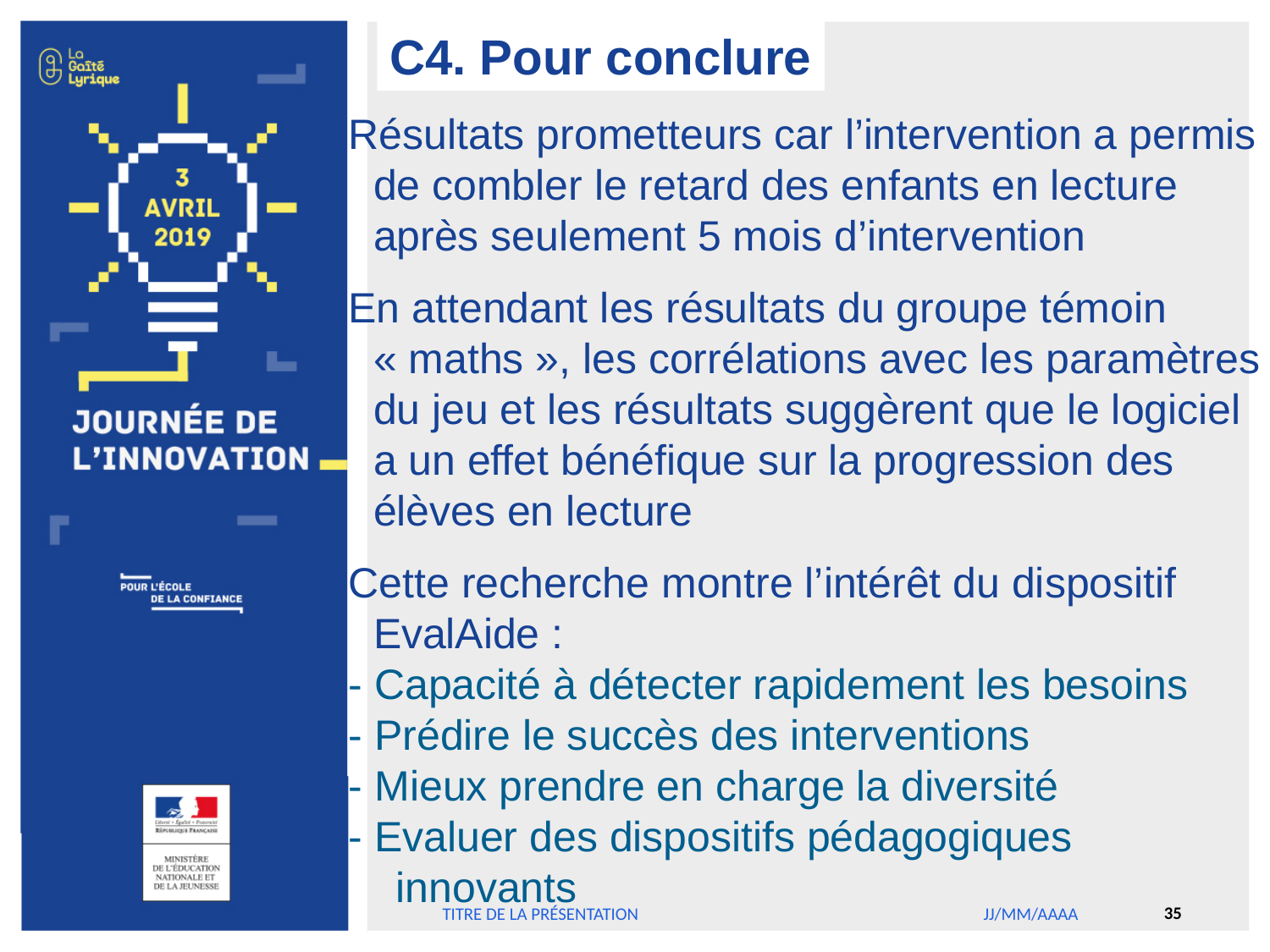

C4. Pour conclure
Résultats prometteurs car l’intervention a permis de combler le retard des enfants en lecture après seulement 5 mois d’intervention
En attendant les résultats du groupe témoin « maths », les corrélations avec les paramètres du jeu et les résultats suggèrent que le logiciel a un effet bénéfique sur la progression des élèves en lecture
Cette recherche montre l’intérêt du dispositif EvalAide :
- Capacité à détecter rapidement les besoins
- Prédire le succès des interventions
- Mieux prendre en charge la diversité
- Evaluer des dispositifs pédagogiques
    innovants
35